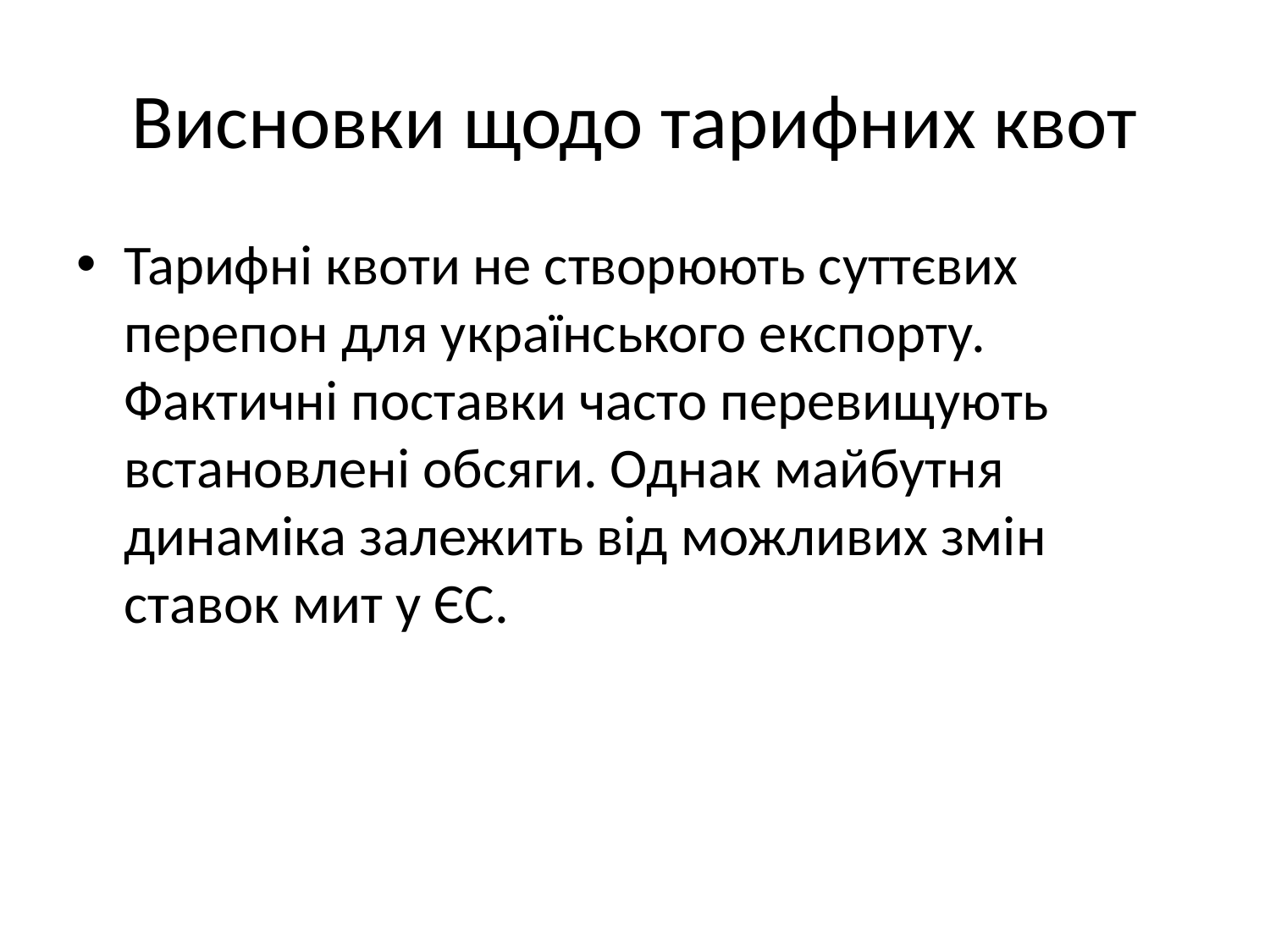

# Висновки щодо тарифних квот
Тарифні квоти не створюють суттєвих перепон для українського експорту. Фактичні поставки часто перевищують встановлені обсяги. Однак майбутня динаміка залежить від можливих змін ставок мит у ЄС.